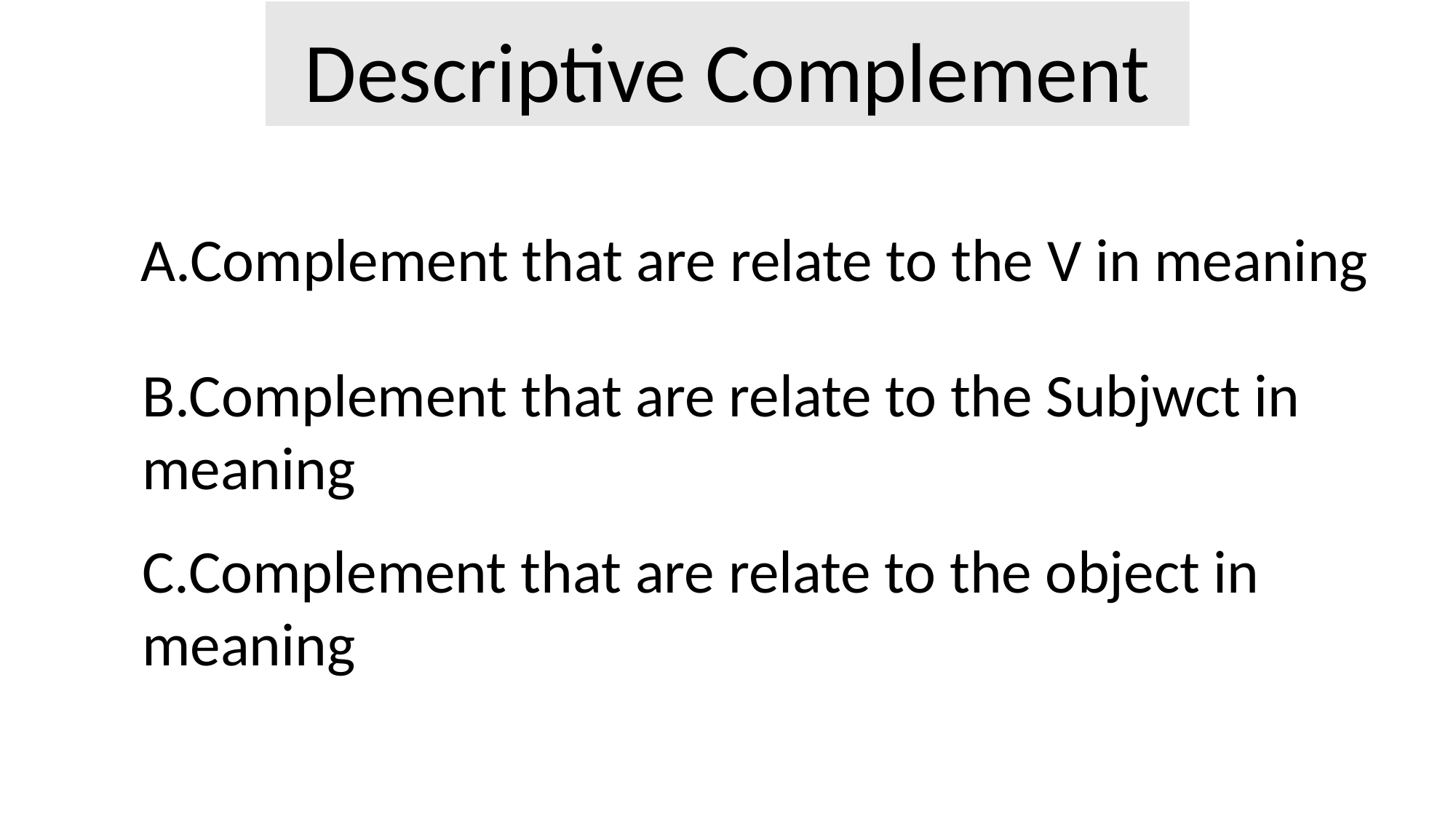

Descriptive Complement
A.Complement that are relate to the V in meaning
B.Complement that are relate to the Subjwct in meaning
C.Complement that are relate to the object in meaning